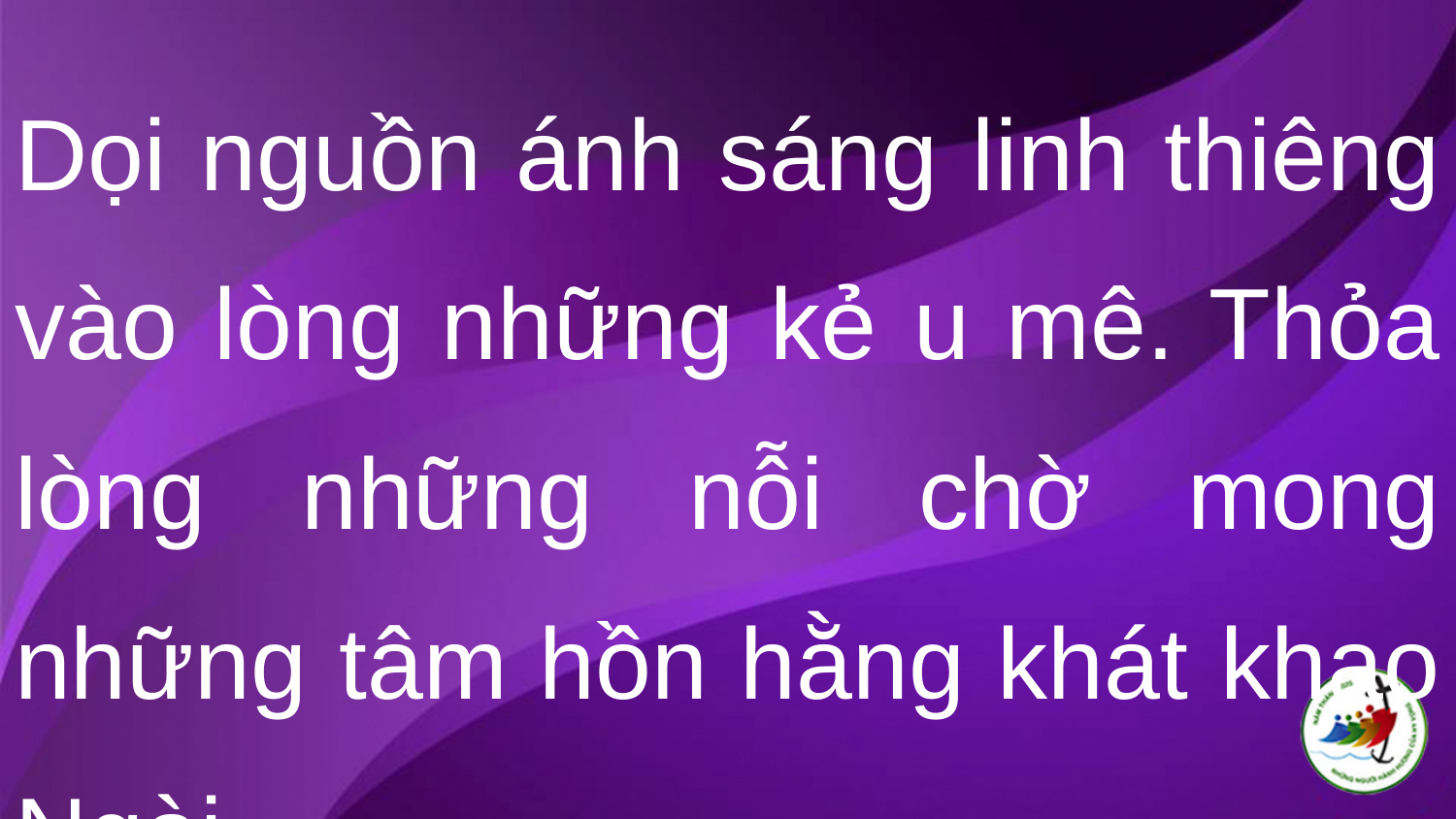

Dọi nguồn ánh sáng linh thiêng vào lòng những kẻ u mê. Thỏa lòng những nỗi chờ mong những tâm hồn hằng khát khao Ngài.